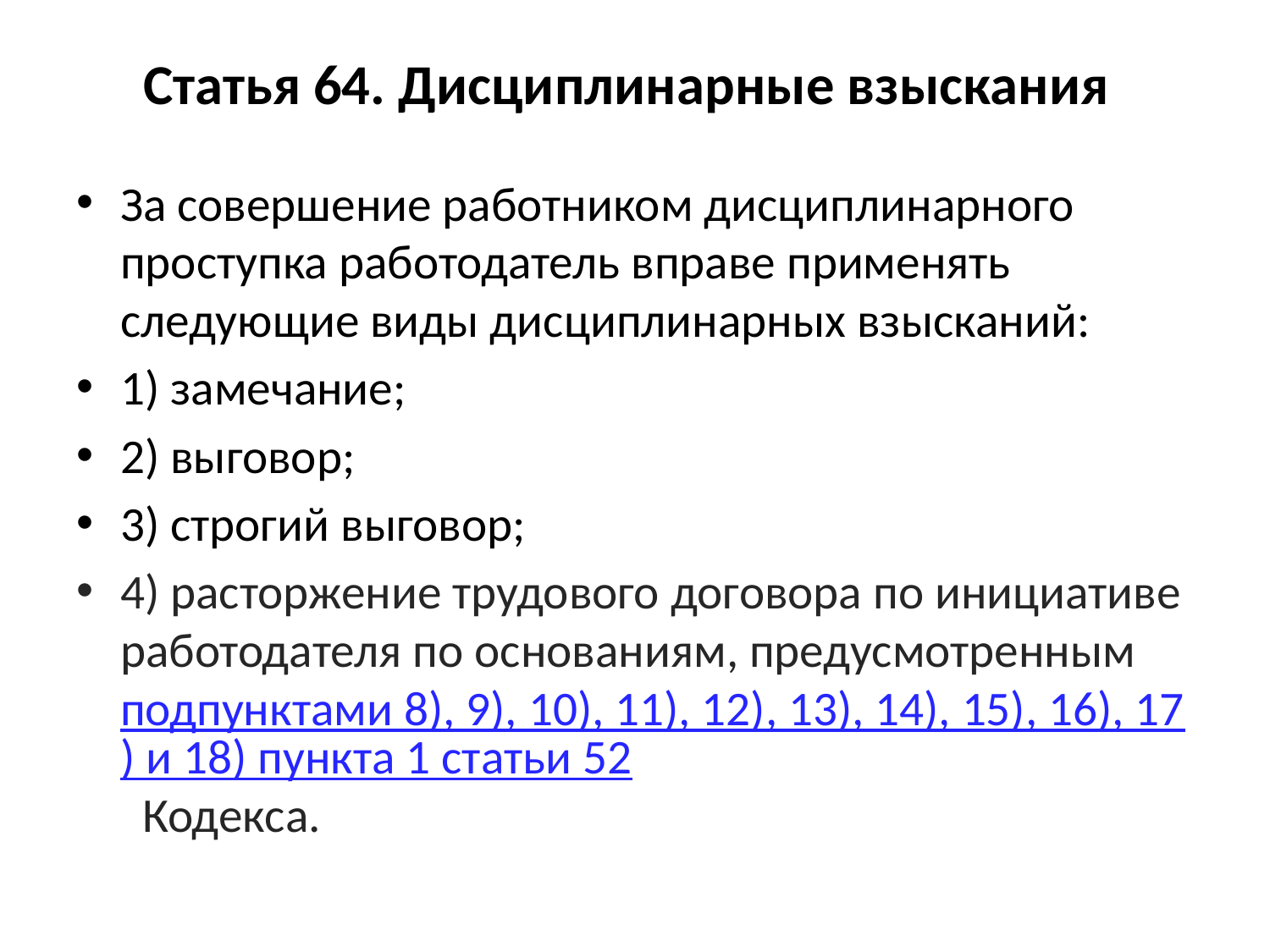

# Статья 64. Дисциплинарные взыскания
За совершение работником дисциплинарного проступка работодатель вправе применять следующие виды дисциплинарных взысканий:
1) замечание;
2) выговор;
3) строгий выговор;
4) расторжение трудового договора по инициативе работодателя по основаниям, предусмотренным подпунктами 8), 9), 10), 11), 12), 13), 14), 15), 16), 17) и 18) пункта 1 статьи 52  Кодекса.